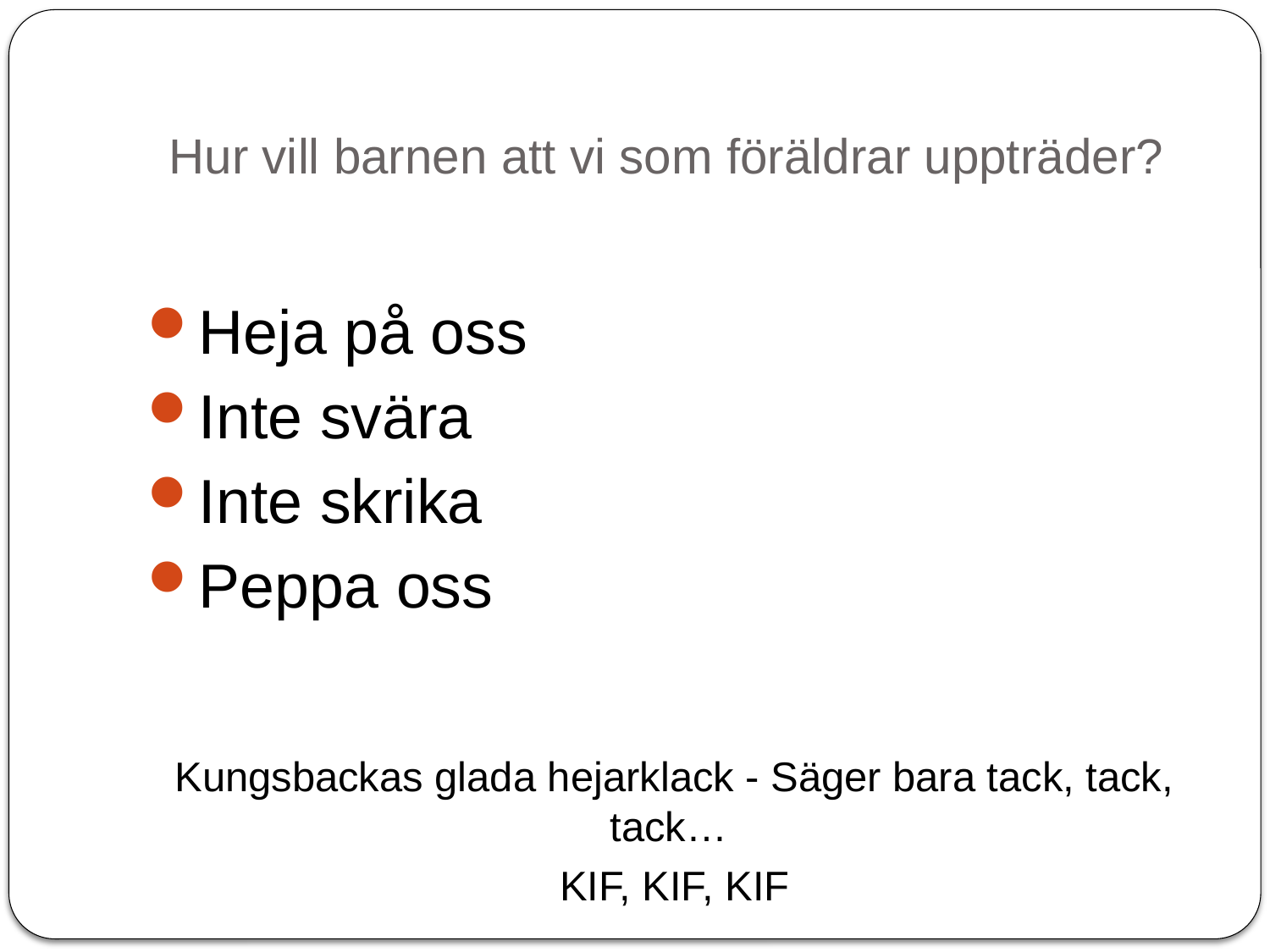

# Hur vill barnen att vi som föräldrar uppträder?
Heja på oss
Inte svära
Inte skrika
Peppa oss

Kungsbackas glada hejarklack - Säger bara tack, tack, tack…
KIF, KIF, KIF